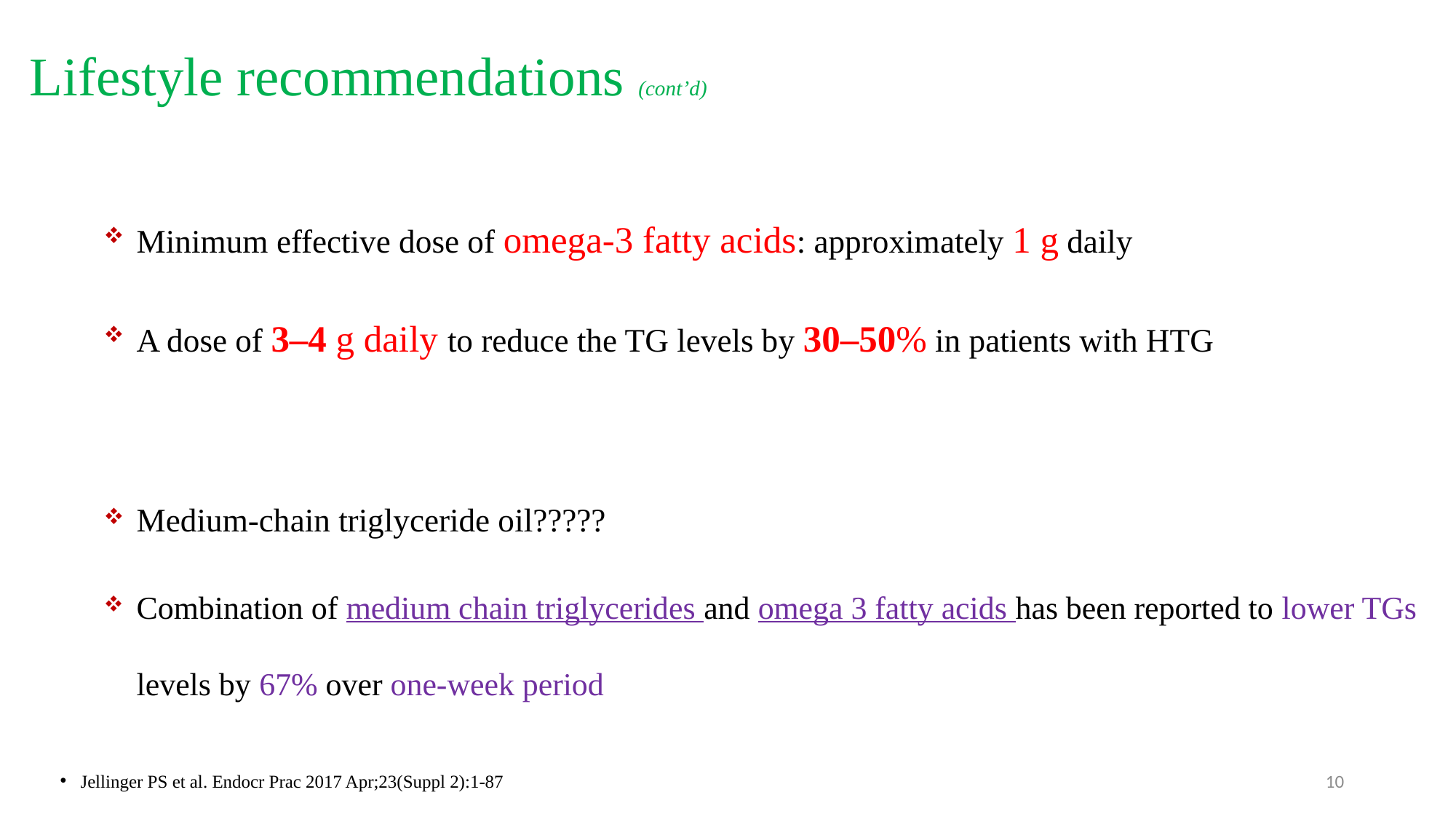

Lifestyle recommendations (cont’d)
Minimum effective dose of omega-3 fatty acids: approximately 1 g daily
A dose of 3–4 g daily to reduce the TG levels by 30–50% in patients with HTG

Medium-chain triglyceride oil?????
Combination of medium chain triglycerides and omega 3 fatty acids has been reported to lower TGs levels by 67% over one-week period

10
Jellinger PS et al. Endocr Prac 2017 Apr;23(Suppl 2):1-87